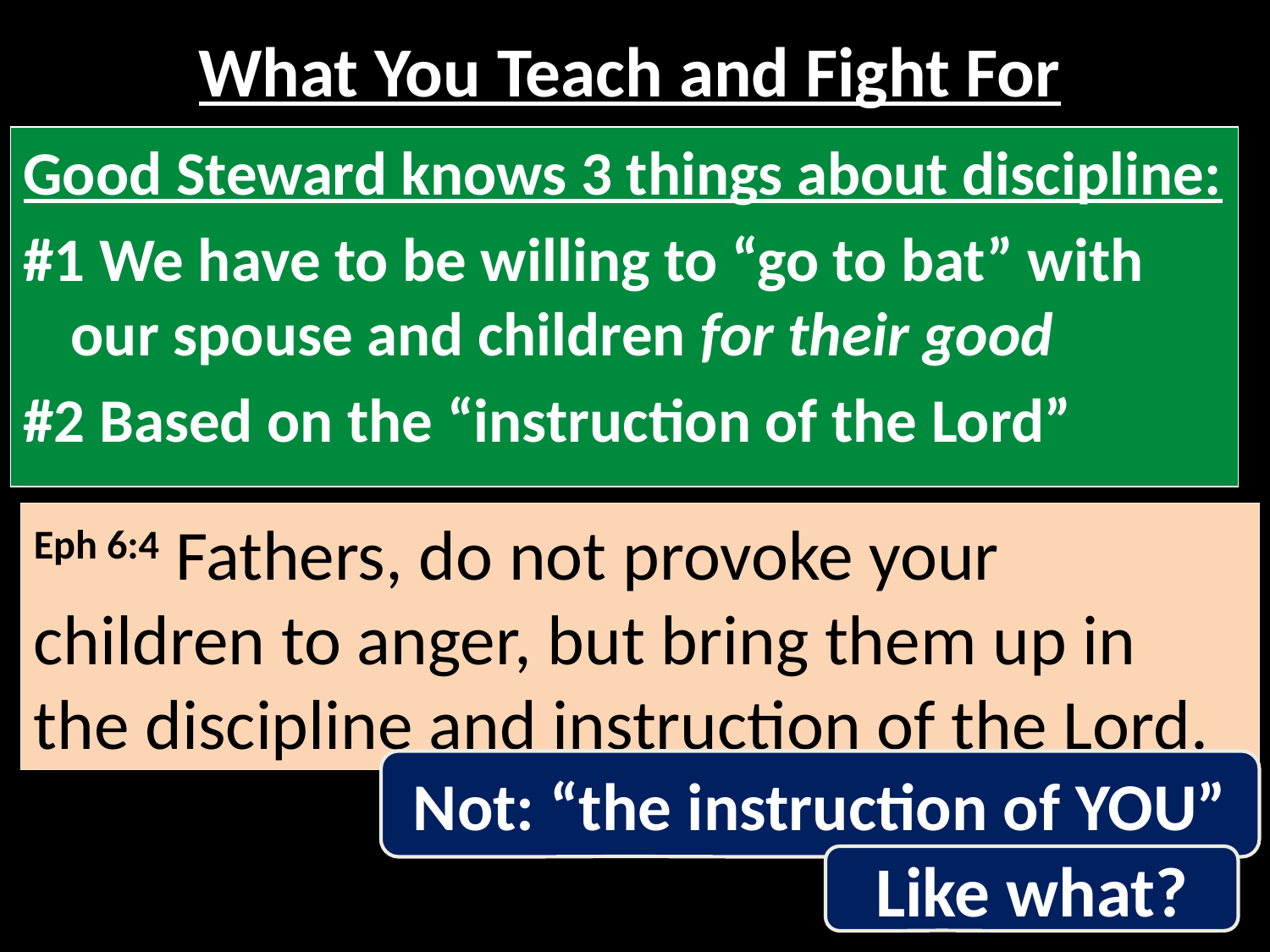

# What You Teach and Fight For
Good Steward knows 3 things about discipline:
#1 We have to be willing to “go to bat” with our spouse and children for their good
#2 Based on the “instruction of the Lord”
Eph 6:4 Fathers, do not provoke your children to anger, but bring them up in the discipline and instruction of the Lord.
Not: “the instruction of YOU”
Like what?